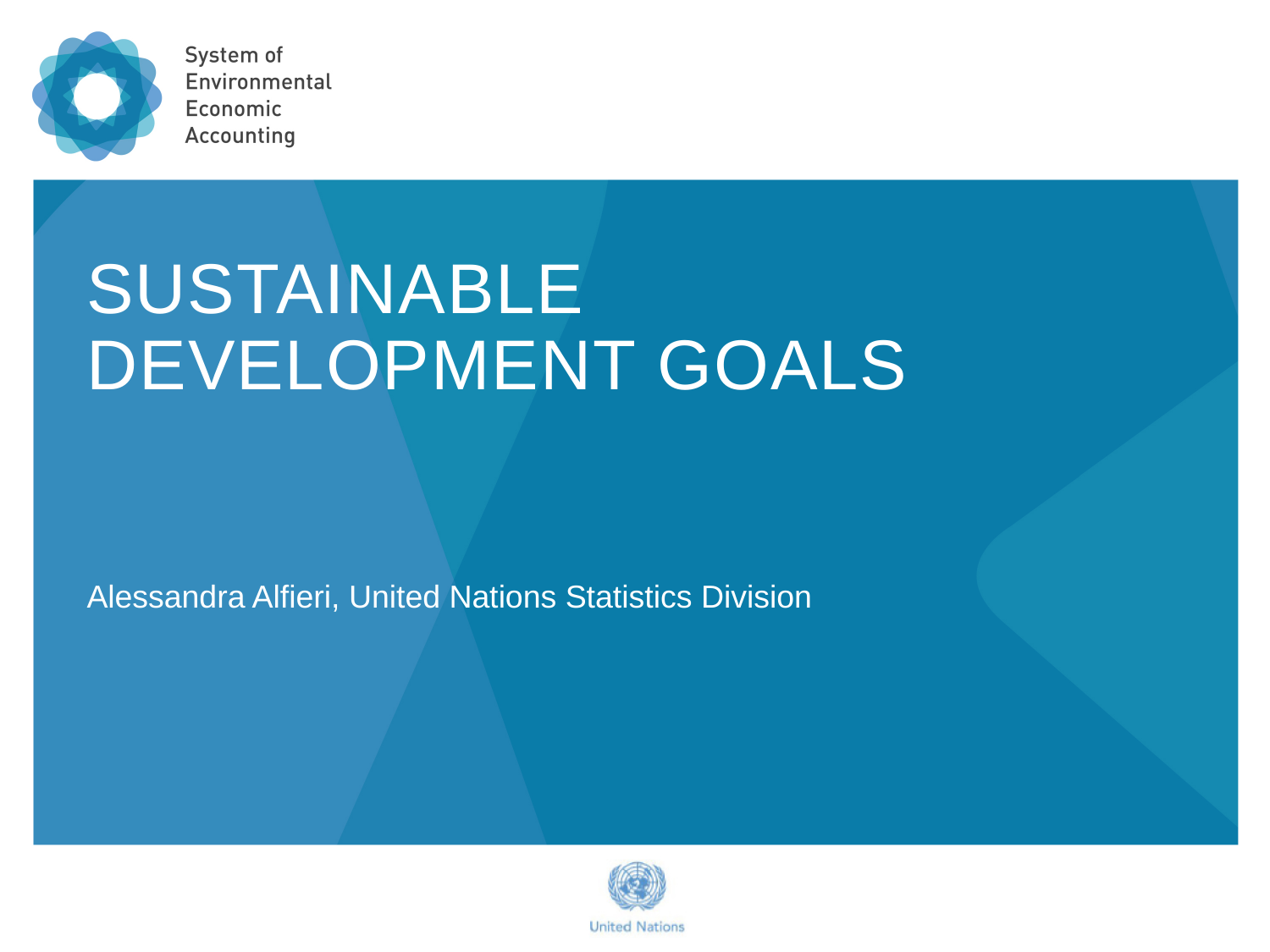

# Sustainable Development Goals

Alessandra Alfieri, United Nations Statistics Division